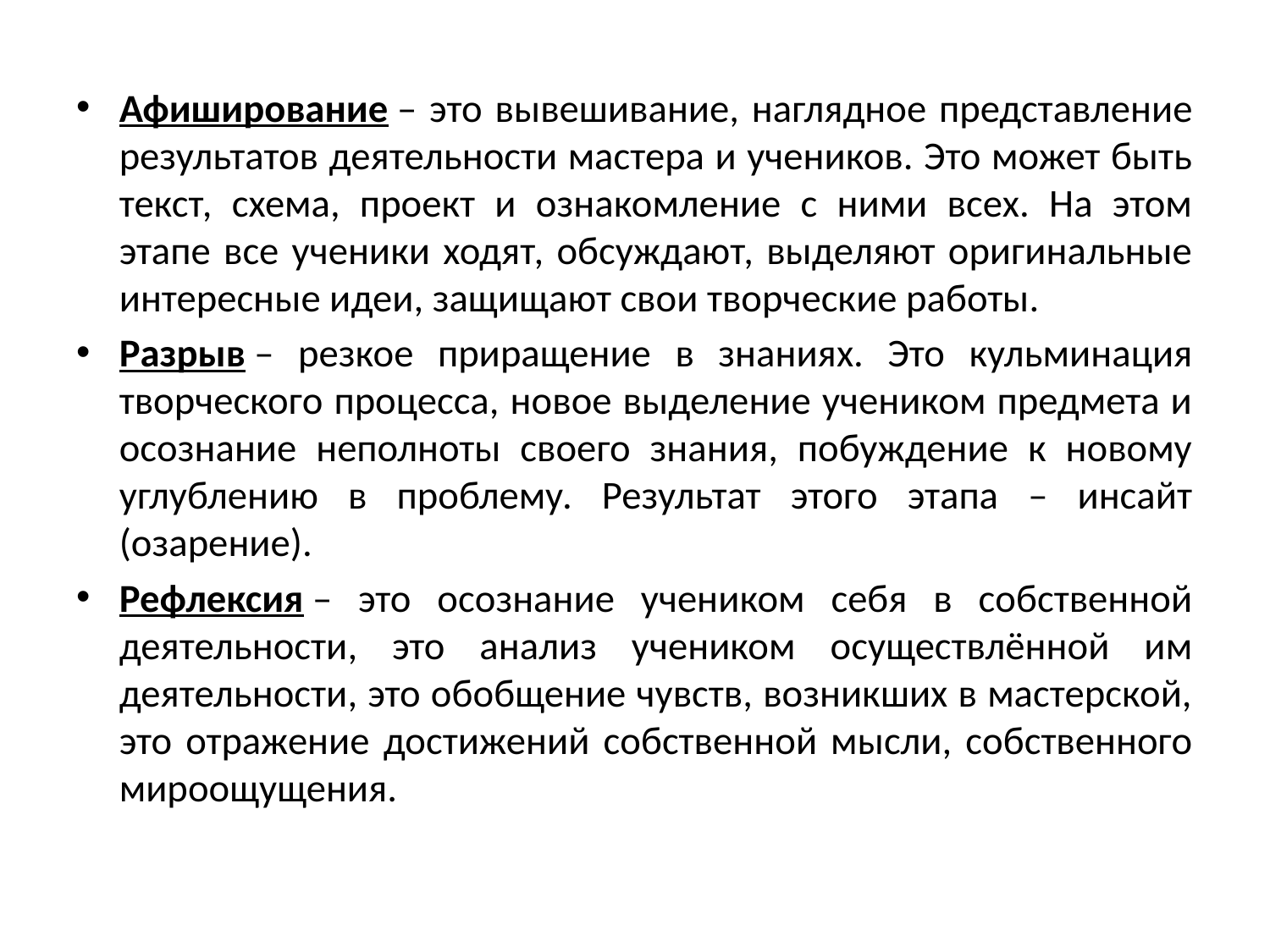

Афиширование – это вывешивание, наглядное представление результатов деятельности мастера и учеников. Это может быть текст, схема, проект и ознакомление с ними всех. На этом этапе все ученики ходят, обсуждают, выделяют оригинальные интересные идеи, защищают свои творческие работы.
Разрыв – резкое приращение в знаниях. Это кульминация творческого процесса, новое выделение учеником предмета и осознание неполноты своего знания, побуждение к новому углублению в проблему. Результат этого этапа – инсайт (озарение).
Рефлексия – это осознание учеником себя в собственной деятельности, это анализ учеником осуществлённой им деятельности, это обобщение чувств, возникших в мастерской, это отражение достижений собственной мысли, собственного мироощущения.